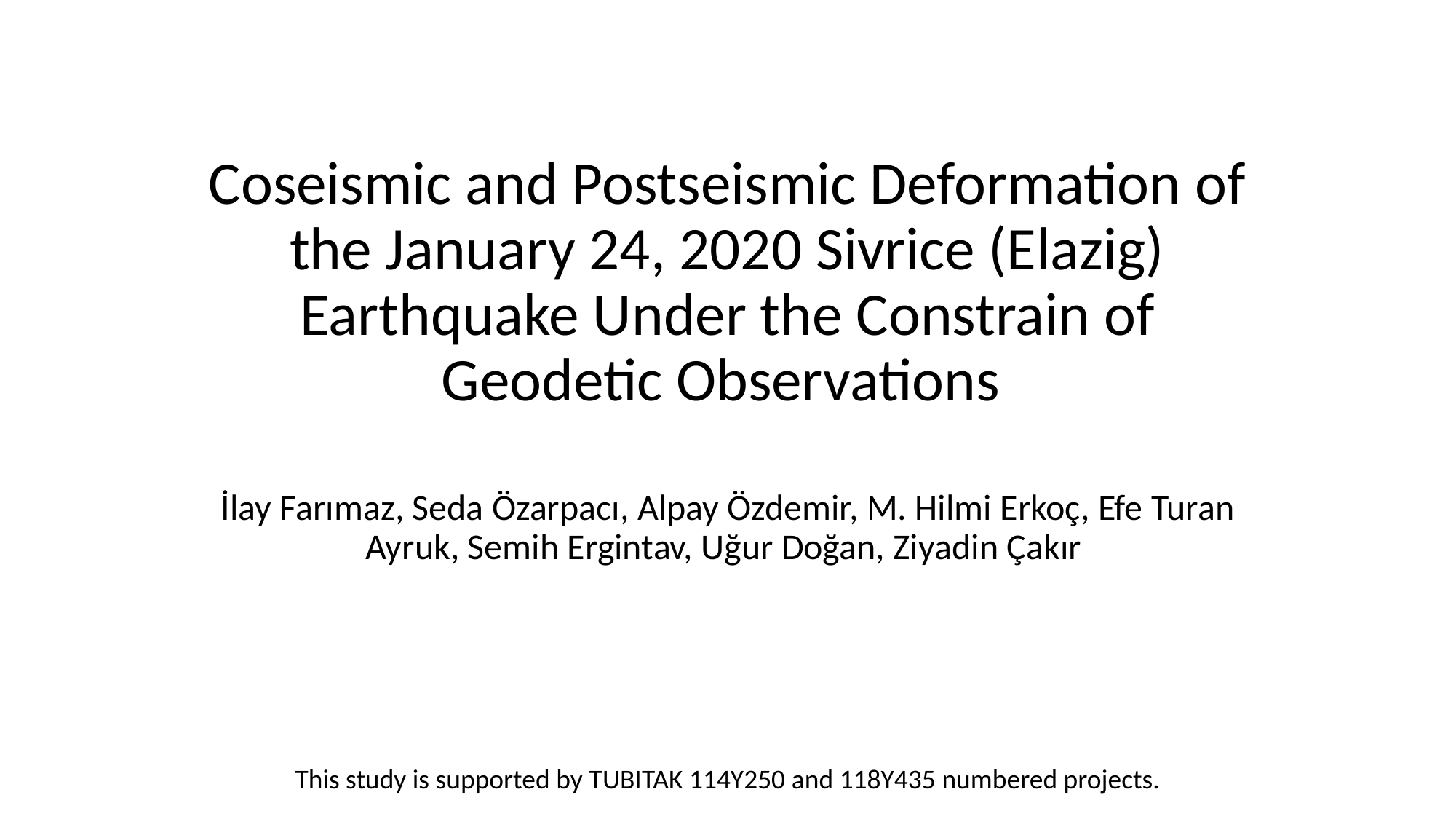

# Coseismic and Postseismic Deformation of the January 24, 2020 Sivrice (Elazig) Earthquake Under the Constrain of Geodetic Observations
İlay Farımaz, Seda Özarpacı, Alpay Özdemir, M. Hilmi Erkoç, Efe Turan Ayruk, Semih Ergintav, Uğur Doğan, Ziyadin Çakır
This study is supported by TUBITAK 114Y250 and 118Y435 numbered projects.